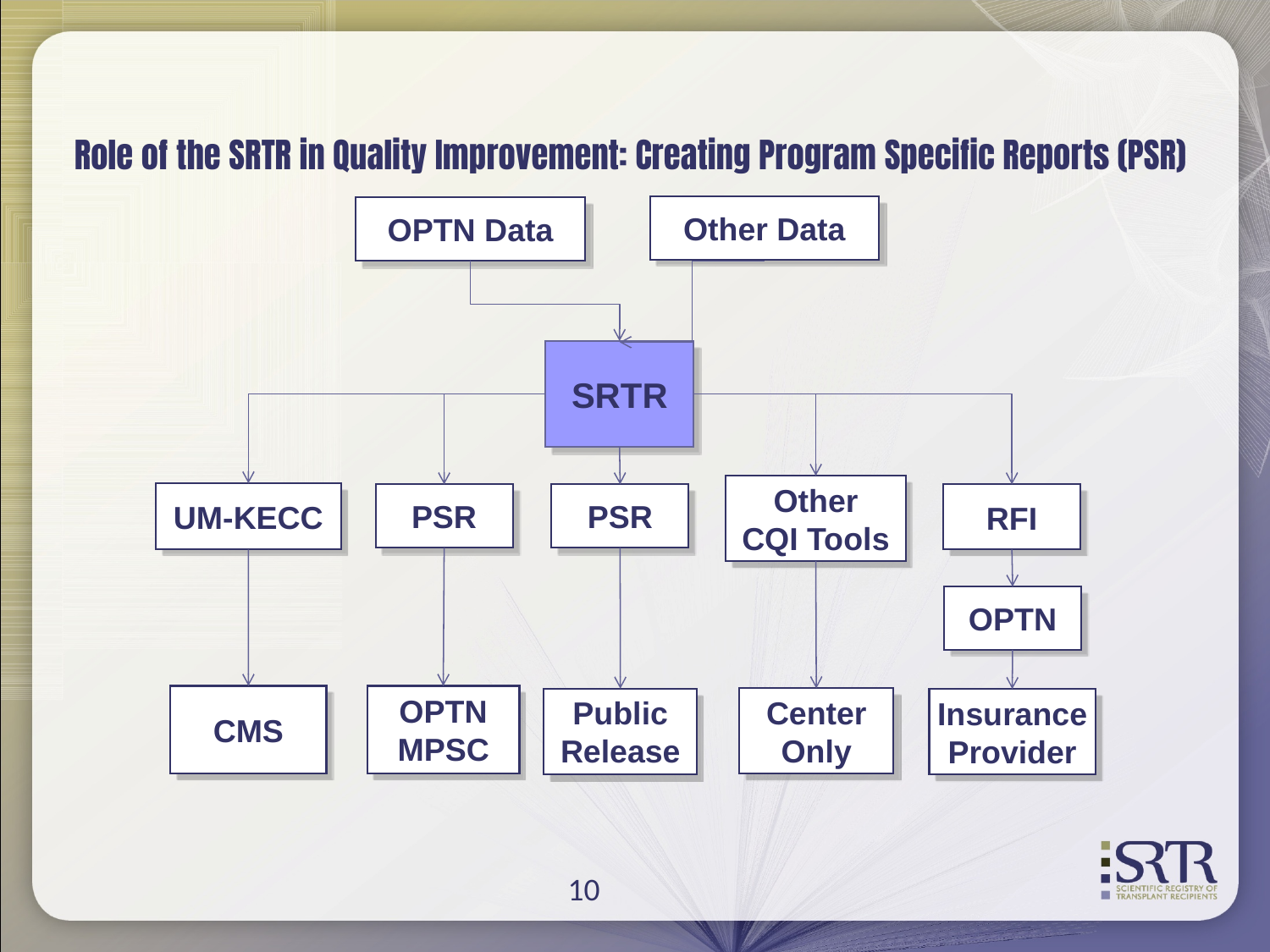

# Role of the SRTR in Quality Improvement: Creating Program Specific Reports (PSR)
Other Data
OPTN Data
SRTR
Other
CQI Tools
UM-KECC
PSR
PSR
RFI
OPTN
CMS
OPTN
MPSC
Center
Only
Public
Release
Insurance
Provider